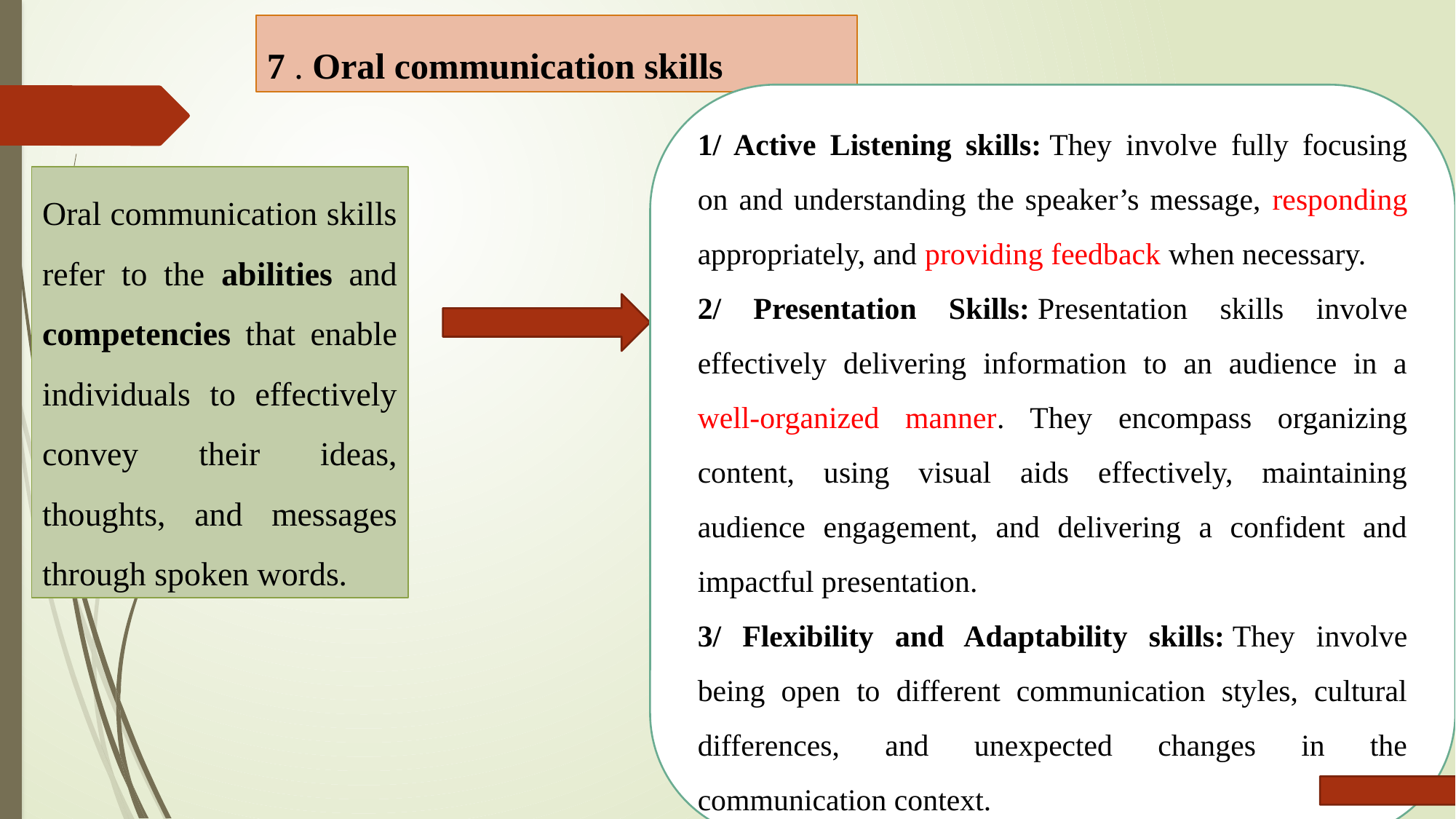

7 . Oral communication skills
1/ Active Listening skills: They involve fully focusing on and understanding the speaker’s message, responding appropriately, and providing feedback when necessary.
2/ Presentation Skills: Presentation skills involve effectively delivering information to an audience in a well-organized manner. They encompass organizing content, using visual aids effectively, maintaining audience engagement, and delivering a confident and impactful presentation.
3/ Flexibility and Adaptability skills: They involve being open to different communication styles, cultural differences, and unexpected changes in the communication context.
Oral communication skills refer to the abilities and competencies that enable individuals to effectively convey their ideas, thoughts, and messages through spoken words.